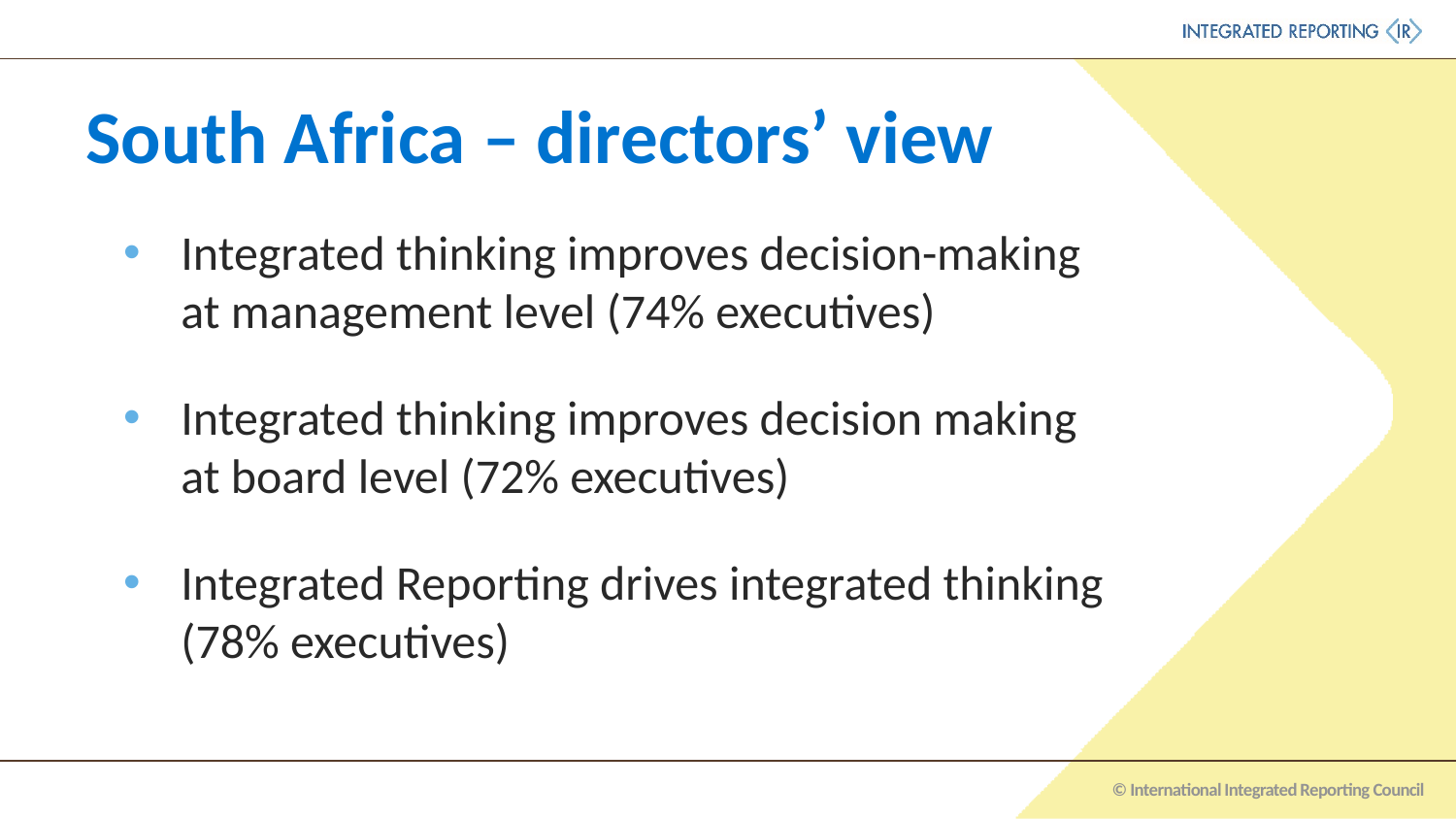

# South Africa – directors’ view
Integrated thinking improves decision-making at management level (74% executives)
Integrated thinking improves decision making at board level (72% executives)
Integrated Reporting drives integrated thinking (78% executives)